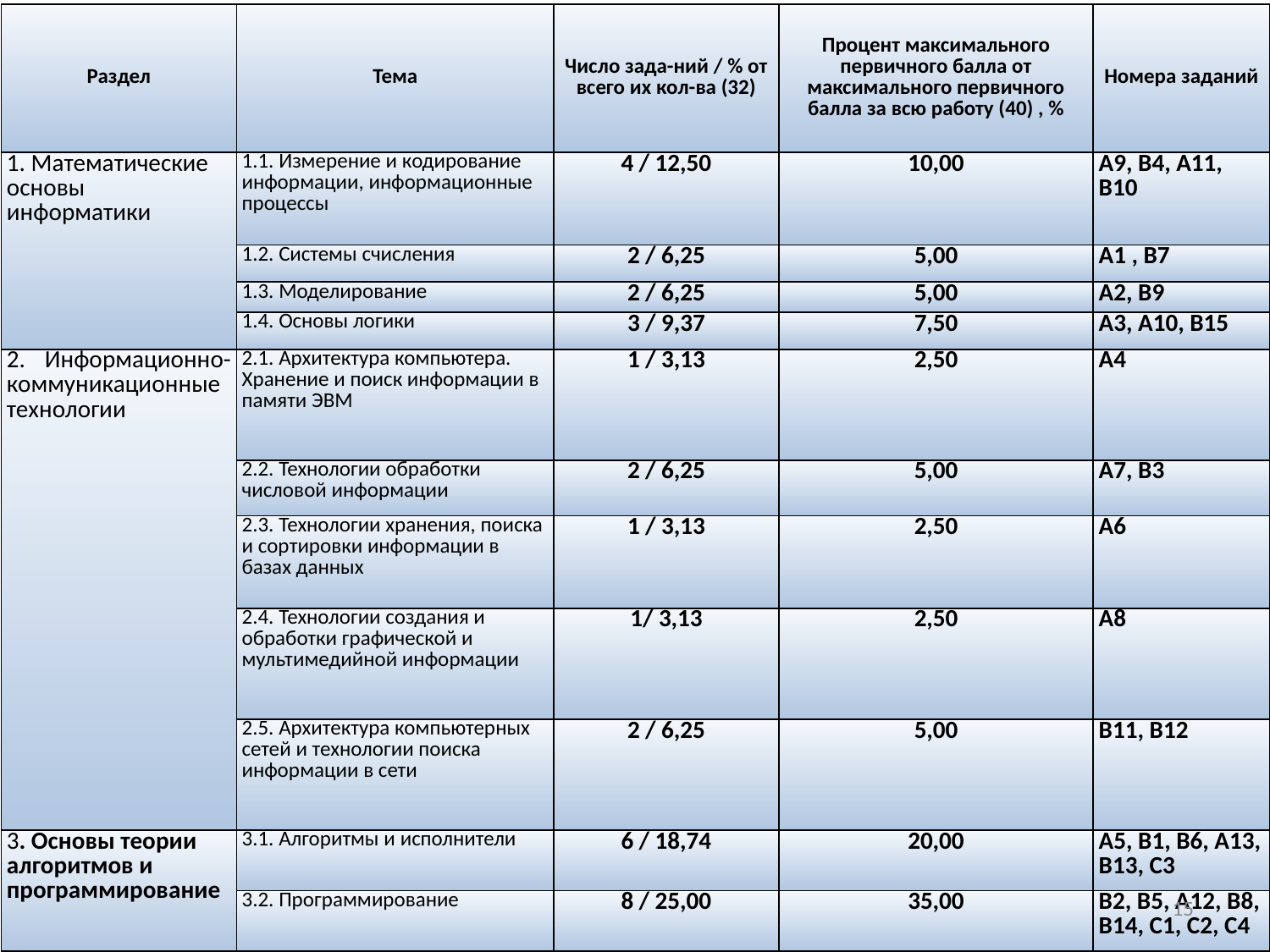

| Раздел | Тема | Число зада-ний / % от всего их кол-ва (32) | Процент максимального первичного балла от максимального первичного балла за всю работу (40) , % | Номера заданий |
| --- | --- | --- | --- | --- |
| 1. Математические основы информатики | 1.1. Измерение и кодирование информации, информационные процессы | 4 / 12,50 | 10,00 | А9, В4, А11, В10 |
|  | 1.2. Системы счисления | 2 / 6,25 | 5,00 | А1 , В7 |
|  | 1.3. Моделирование | 2 / 6,25 | 5,00 | А2, В9 |
|  | 1.4. Основы логики | 3 / 9,37 | 7,50 | А3, А10, В15 |
| 2. Информационно-коммуникационные технологии | 2.1. Архитектура компьютера. Хранение и поиск информации в памяти ЭВМ | 1 / 3,13 | 2,50 | А4 |
|  | 2.2. Технологии обработки числовой информации | 2 / 6,25 | 5,00 | А7, В3 |
|  | 2.3. Технологии хранения, поиска и сортировки информации в базах данных | 1 / 3,13 | 2,50 | А6 |
|  | 2.4. Технологии создания и обработки графической и мультимедийной информации | 1/ 3,13 | 2,50 | А8 |
|  | 2.5. Архитектура компьютерных сетей и технологии поиска информации в сети | 2 / 6,25 | 5,00 | В11, В12 |
| 3. Основы теории алгоритмов и программирование | 3.1. Алгоритмы и исполнители | 6 / 18,74 | 20,00 | А5, В1, В6, А13, В13, С3 |
|  | 3.2. Программирование | 8 / 25,00 | 35,00 | В2, В5, А12, В8, В14, С1, С2, С4 |
#
15